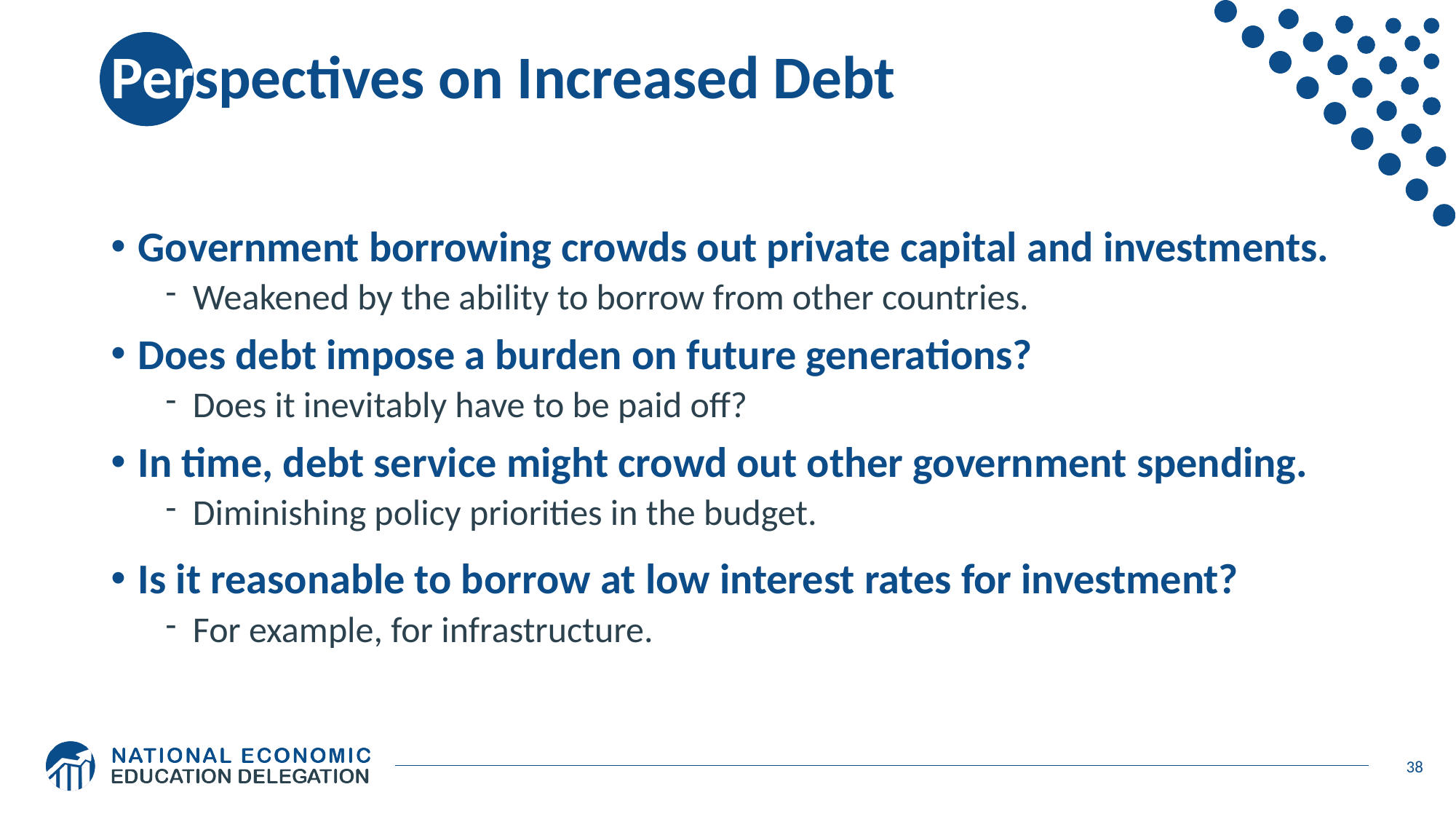

# Perspectives on Increased Debt
Government borrowing crowds out private capital and investments.
Weakened by the ability to borrow from other countries.
Does debt impose a burden on future generations?
Does it inevitably have to be paid off?
In time, debt service might crowd out other government spending.
Diminishing policy priorities in the budget.
Is it reasonable to borrow at low interest rates for investment?
For example, for infrastructure.
38